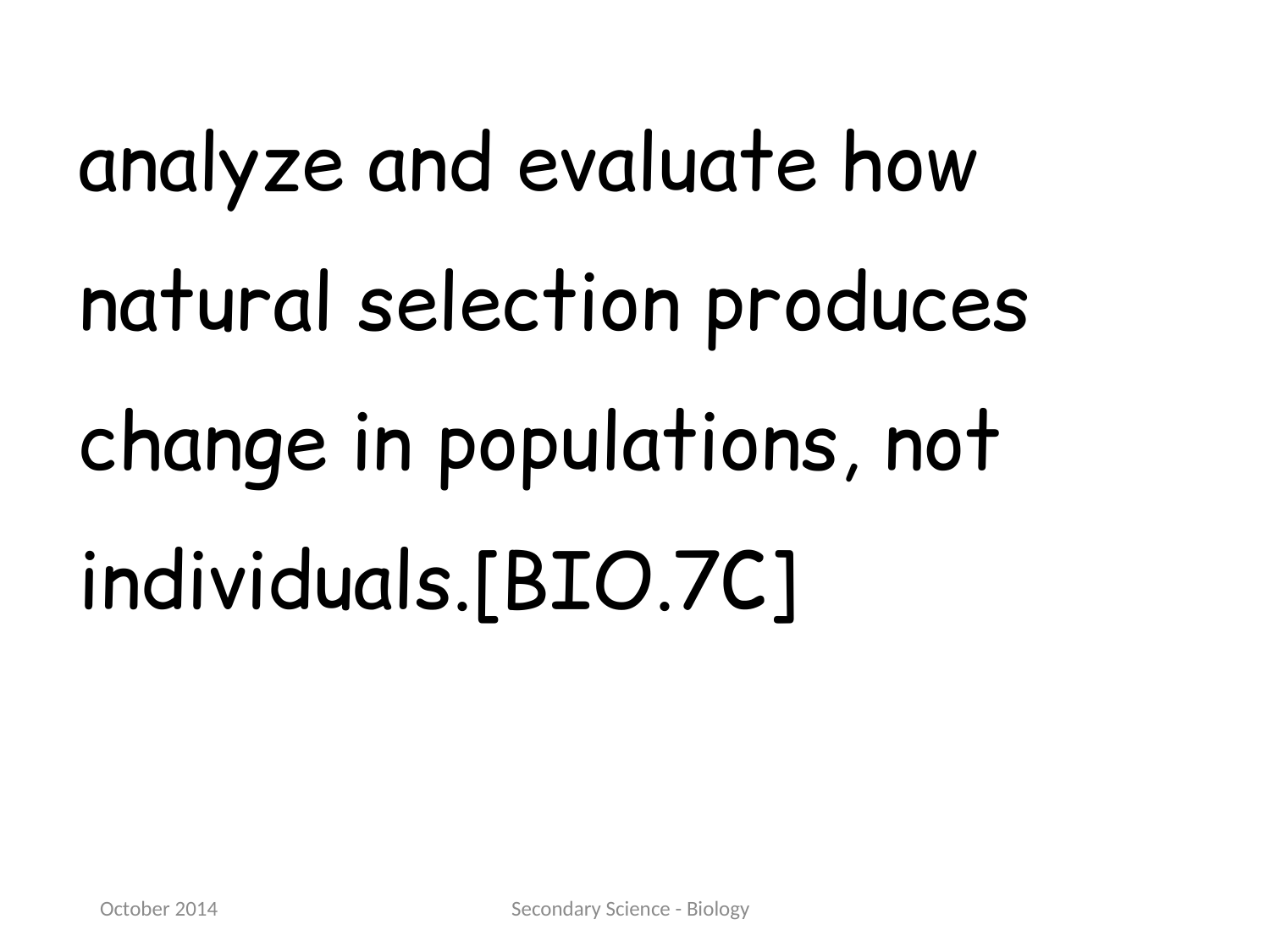

analyze and evaluate how natural selection produces change in populations, not individuals.[BIO.7C]
October 2014
Secondary Science - Biology